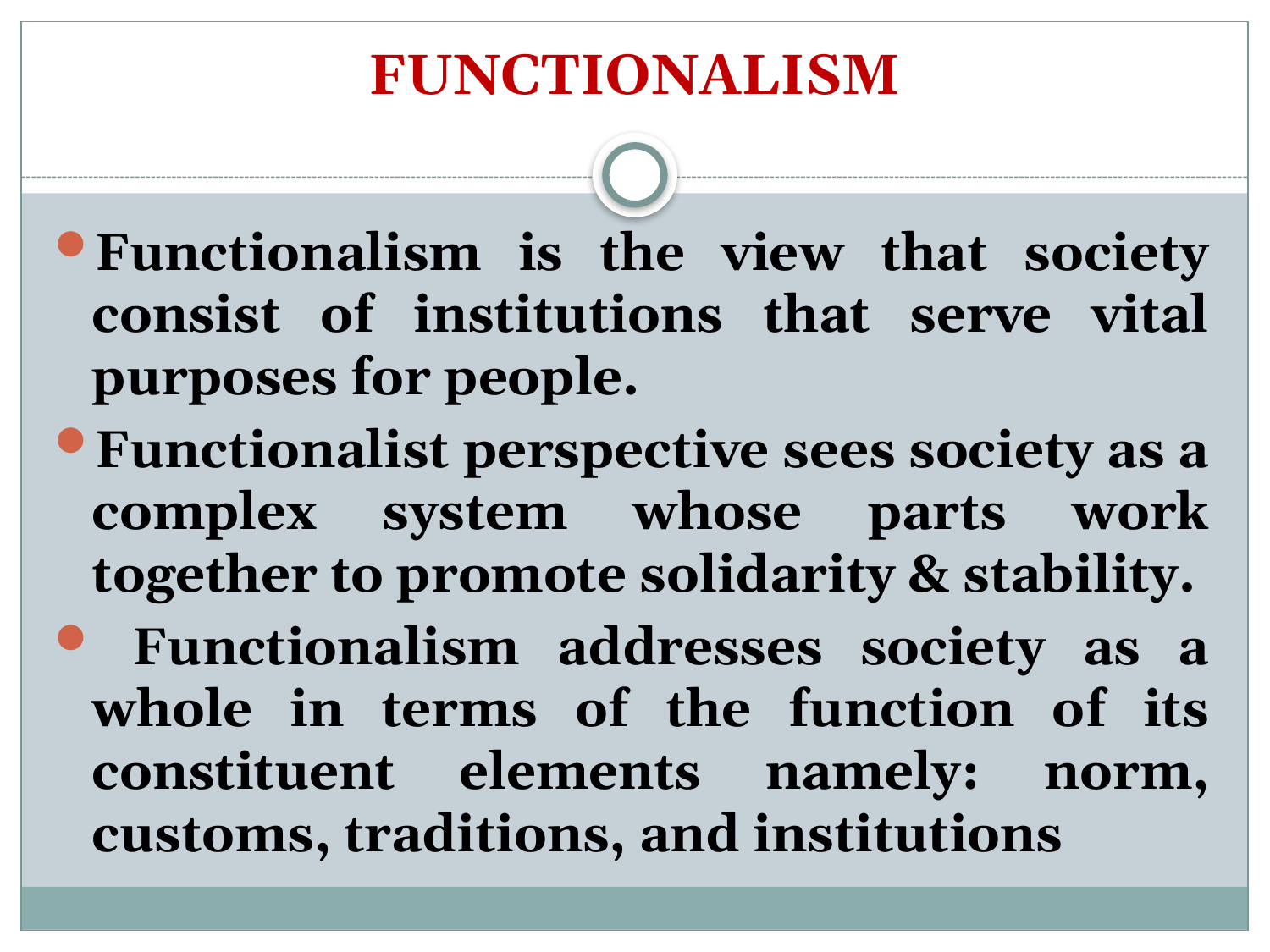

# FUNCTIONALISM
Functionalism is the view that society consist of institutions that serve vital purposes for people.
Functionalist perspective sees society as a complex system whose parts work together to promote solidarity & stability.
 Functionalism addresses society as a whole in terms of the function of its constituent elements namely: norm, customs, traditions, and institutions